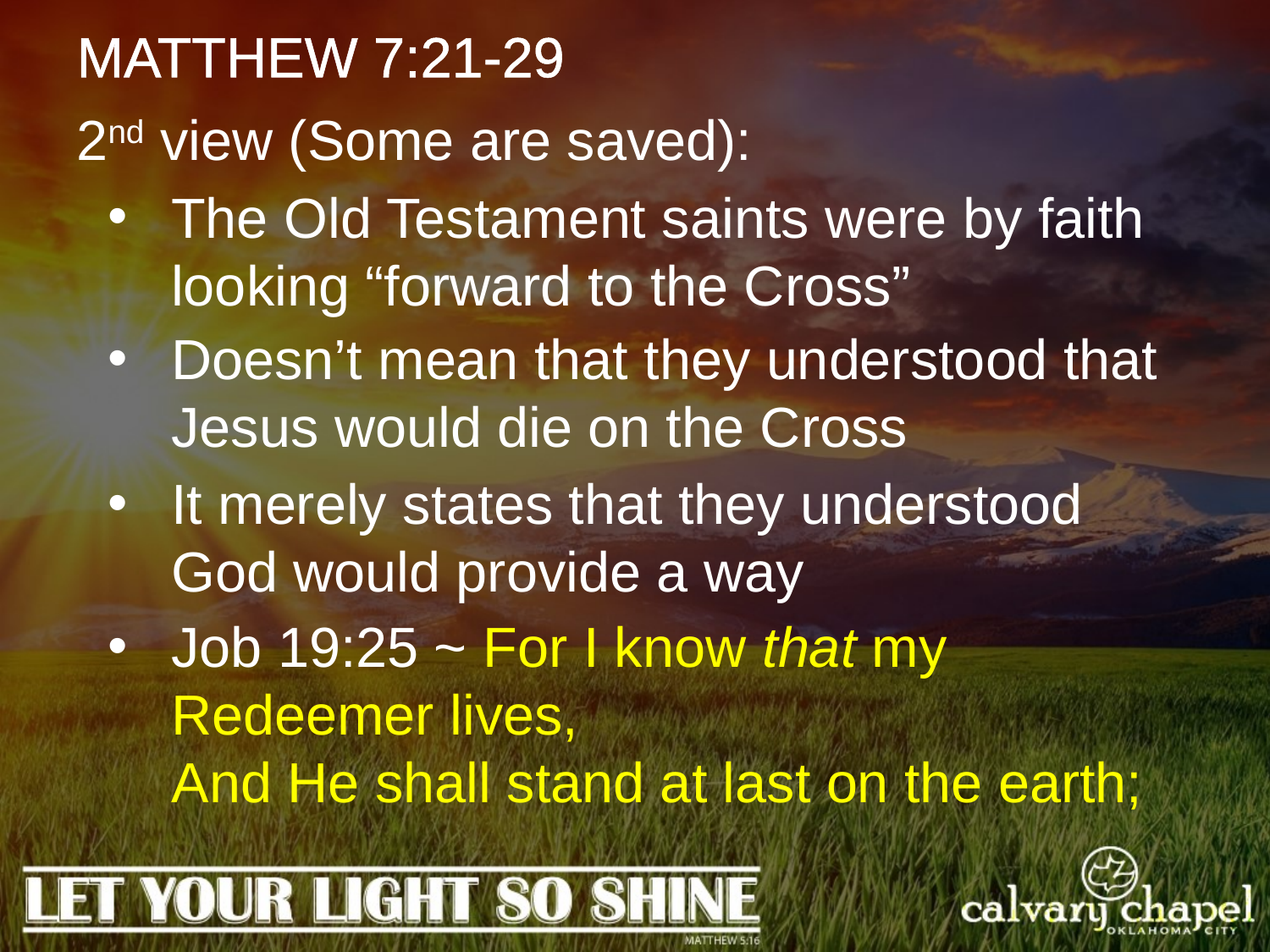

MATTHEW 7:21-29
2nd view (Some are saved):
The Old Testament saints were by faith looking “forward to the Cross”
Doesn’t mean that they understood that Jesus would die on the Cross
It merely states that they understood God would provide a way
Job 19:25 ~ For I know that my Redeemer lives,
And He shall stand at last on the earth;